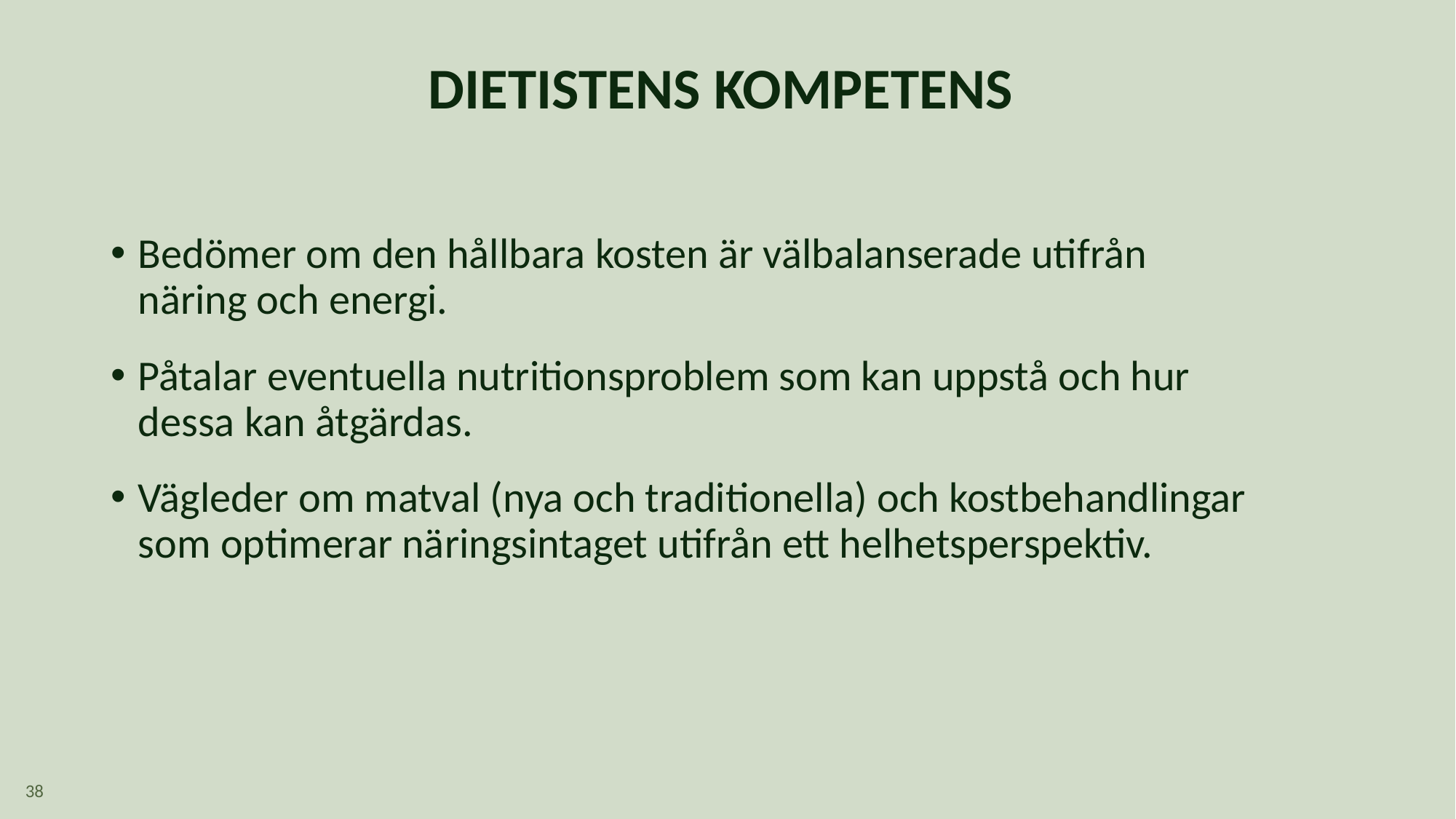

Dietistens unika roll 38
# DIETISTENS KOMPETENS
Bedömer om den hållbara kosten är välbalanserade utifrån
näring och energi.
Påtalar eventuella nutritionsproblem som kan uppstå och hur dessa kan åtgärdas.
Vägleder om matval (nya och traditionella) och kostbehandlingar som optimerar näringsintaget utifrån ett helhetsperspektiv.

38